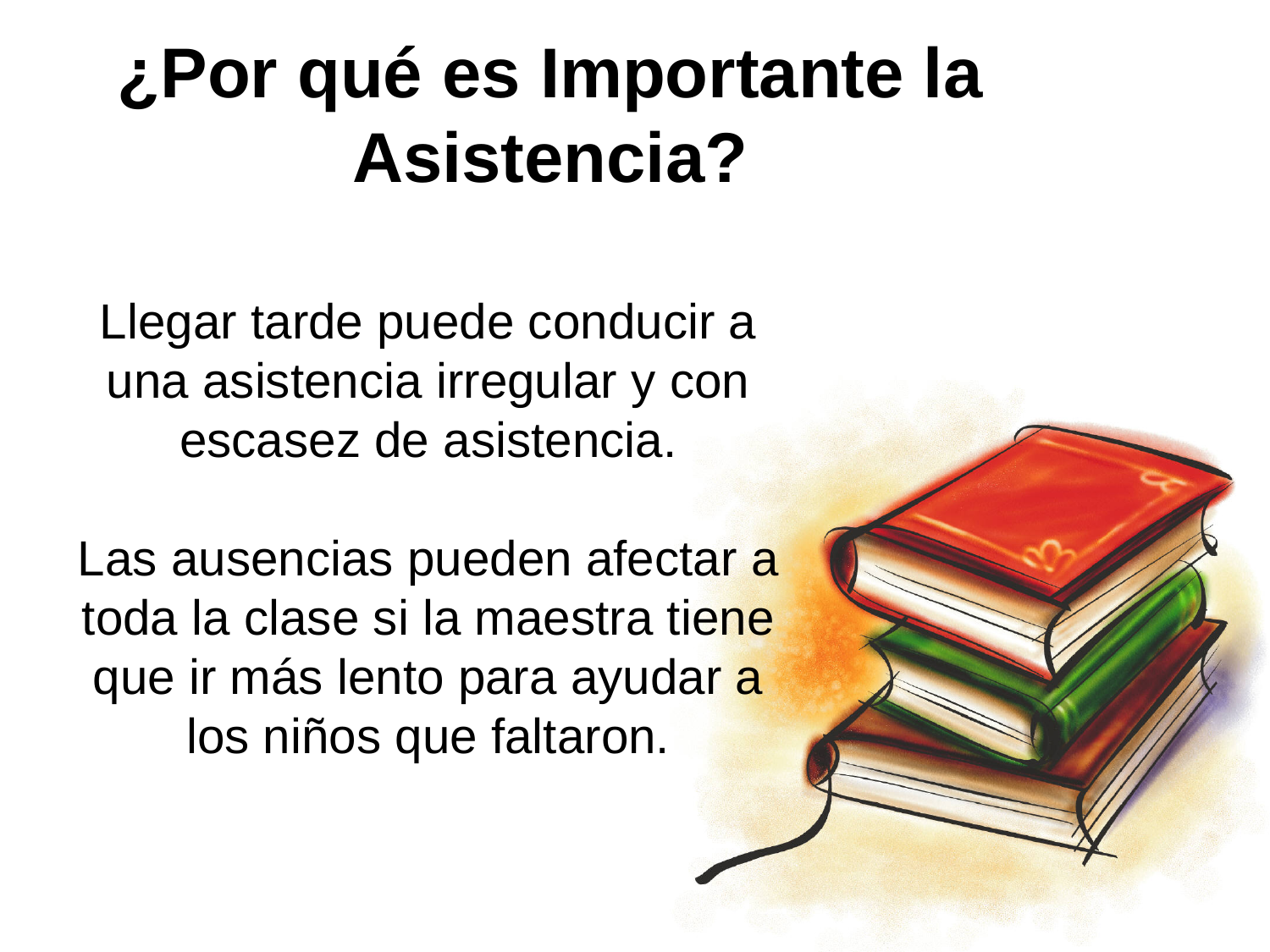

¿Por qué es Importante la Asistencia?

Llegar tarde puede conducir a una asistencia irregular y con escasez de asistencia.

Las ausencias pueden afectar a toda la clase si la maestra tiene que ir más lento para ayudar a los niños que faltaron.